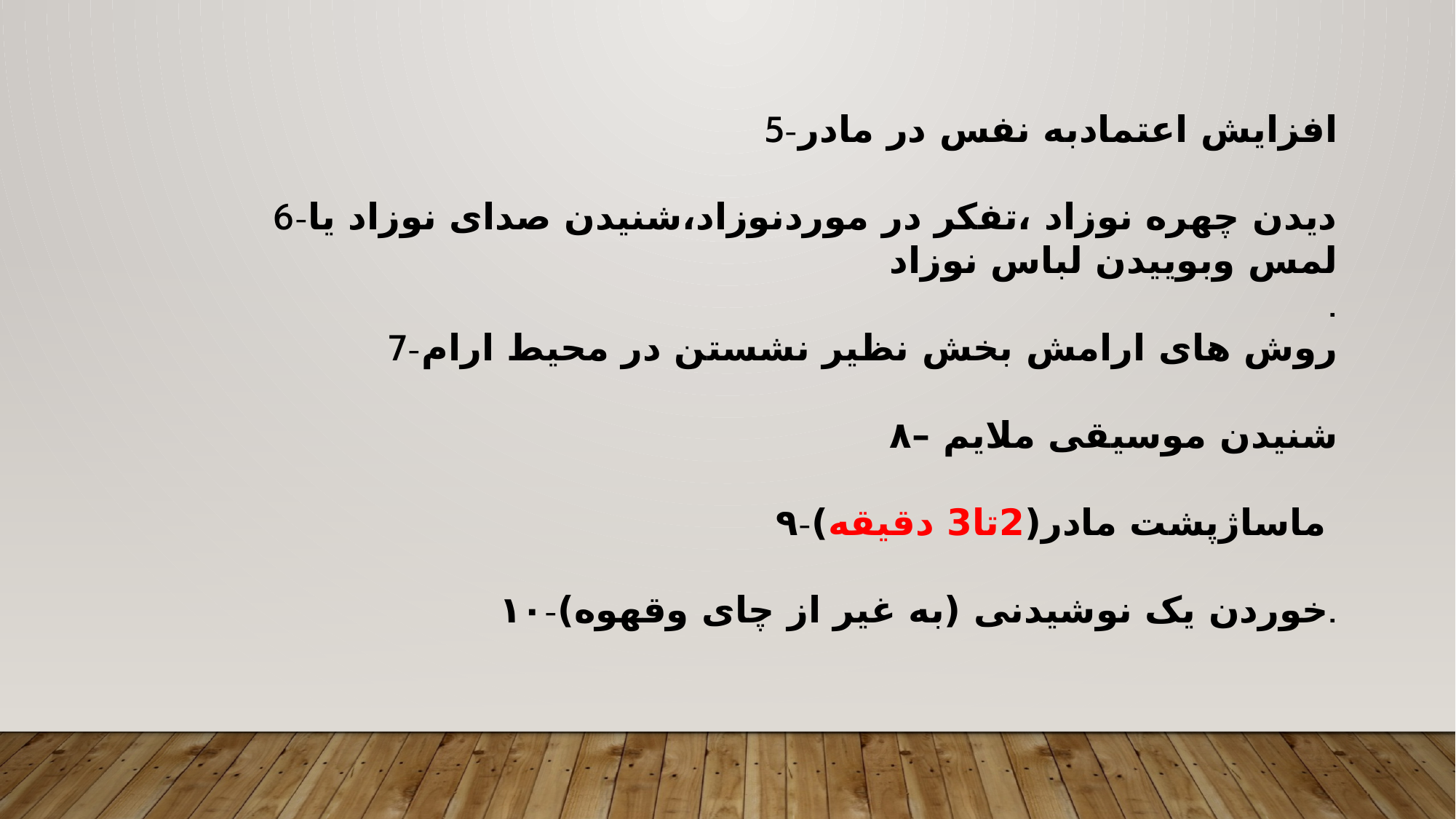

5-افزایش اعتمادبه نفس در مادر

6-دیدن چهره نوزاد ،تفکر در موردنوزاد،شنیدن صدای نوزاد یا لمس وبوییدن لباس نوزاد
 .
7-روش های ارامش بخش نظیر نشستن در محیط ارام

۸– شنیدن موسیقی ملایم

۹-ماساژپشت مادر(2تا3 دقیقه)

۱۰-خوردن یک نوشیدنی (به غیر از چای وقهوه).